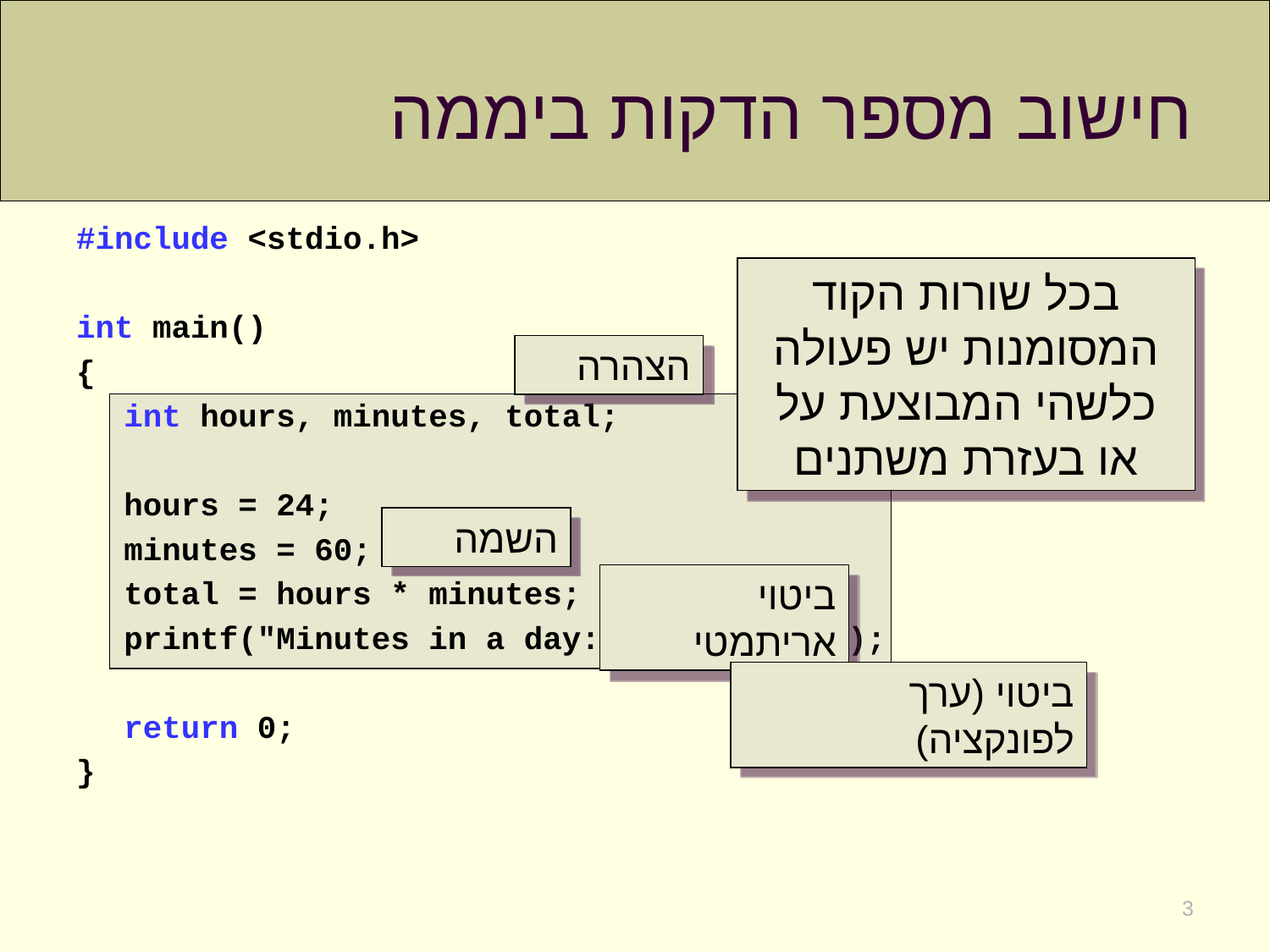

# חישוב מספר הדקות ביממה
#include <stdio.h>

int main()
{
	int hours, minutes, total;

	hours = 24;
	minutes = 60;
	total = hours * minutes;
	printf("Minutes in a day: %d\n", total);

	return 0;
}
בכל שורות הקוד המסומנות יש פעולה כלשהי המבוצעת על או בעזרת משתנים
הצהרה

השמה
ביטוי אריתמטי
ביטוי (ערך לפונקציה)
3